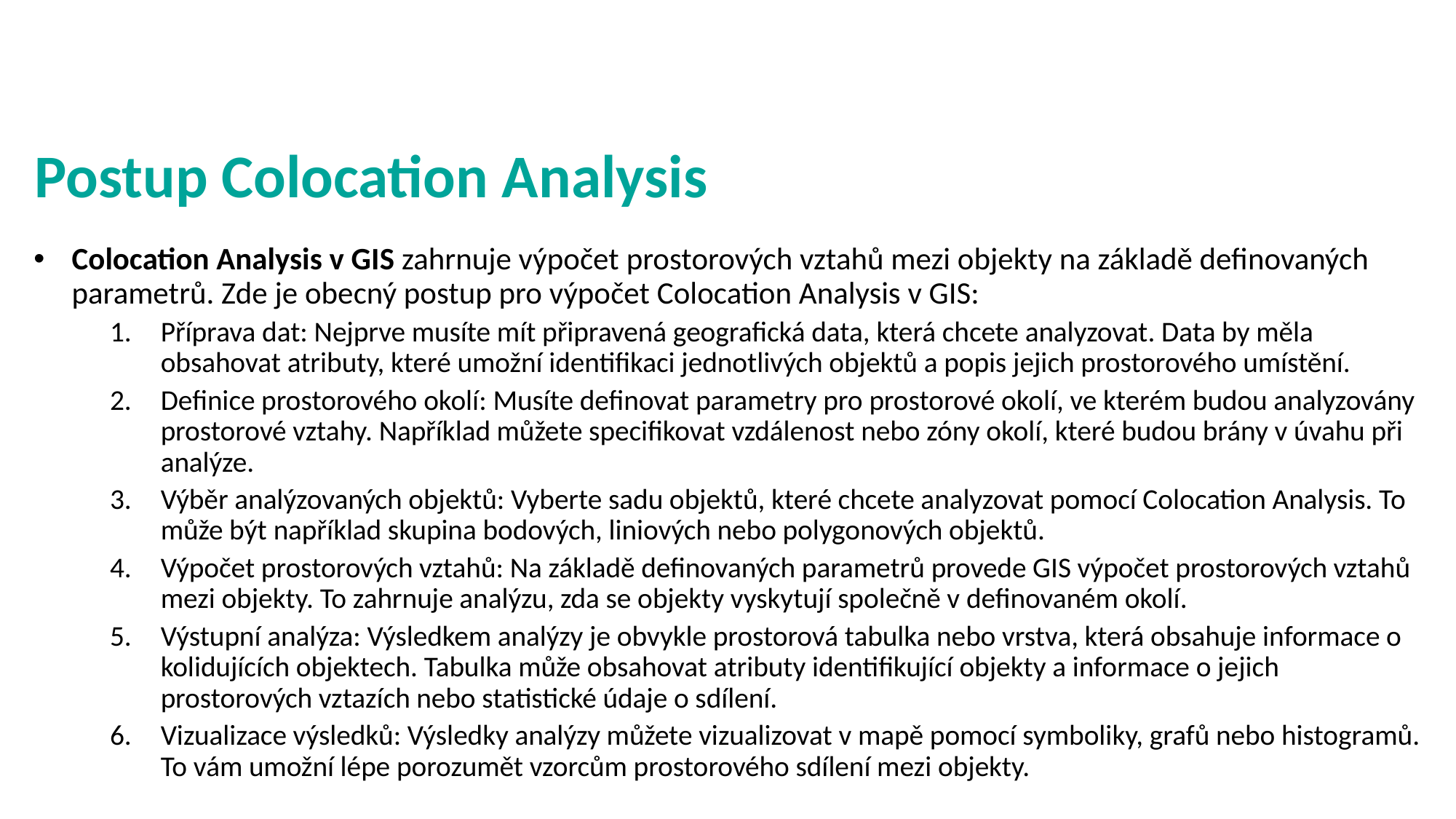

# Postup Colocation Analysis
Colocation Analysis v GIS zahrnuje výpočet prostorových vztahů mezi objekty na základě definovaných parametrů. Zde je obecný postup pro výpočet Colocation Analysis v GIS:
Příprava dat: Nejprve musíte mít připravená geografická data, která chcete analyzovat. Data by měla obsahovat atributy, které umožní identifikaci jednotlivých objektů a popis jejich prostorového umístění.
Definice prostorového okolí: Musíte definovat parametry pro prostorové okolí, ve kterém budou analyzovány prostorové vztahy. Například můžete specifikovat vzdálenost nebo zóny okolí, které budou brány v úvahu při analýze.
Výběr analýzovaných objektů: Vyberte sadu objektů, které chcete analyzovat pomocí Colocation Analysis. To může být například skupina bodových, liniových nebo polygonových objektů.
Výpočet prostorových vztahů: Na základě definovaných parametrů provede GIS výpočet prostorových vztahů mezi objekty. To zahrnuje analýzu, zda se objekty vyskytují společně v definovaném okolí.
Výstupní analýza: Výsledkem analýzy je obvykle prostorová tabulka nebo vrstva, která obsahuje informace o kolidujících objektech. Tabulka může obsahovat atributy identifikující objekty a informace o jejich prostorových vztazích nebo statistické údaje o sdílení.
Vizualizace výsledků: Výsledky analýzy můžete vizualizovat v mapě pomocí symboliky, grafů nebo histogramů. To vám umožní lépe porozumět vzorcům prostorového sdílení mezi objekty.